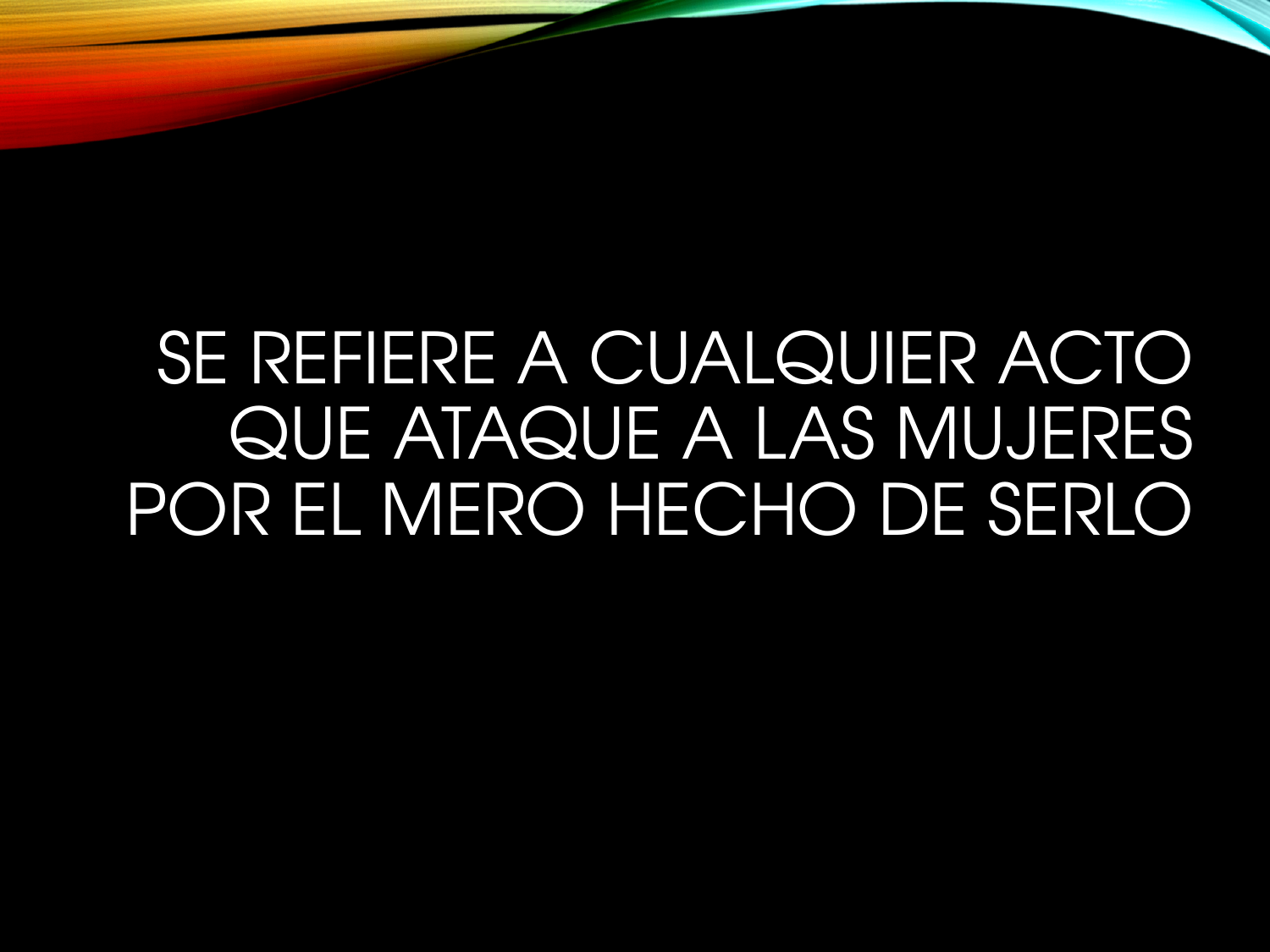

# Se refiere a cualquier acto que ataque a las mujeres por el mero hecho de serlo